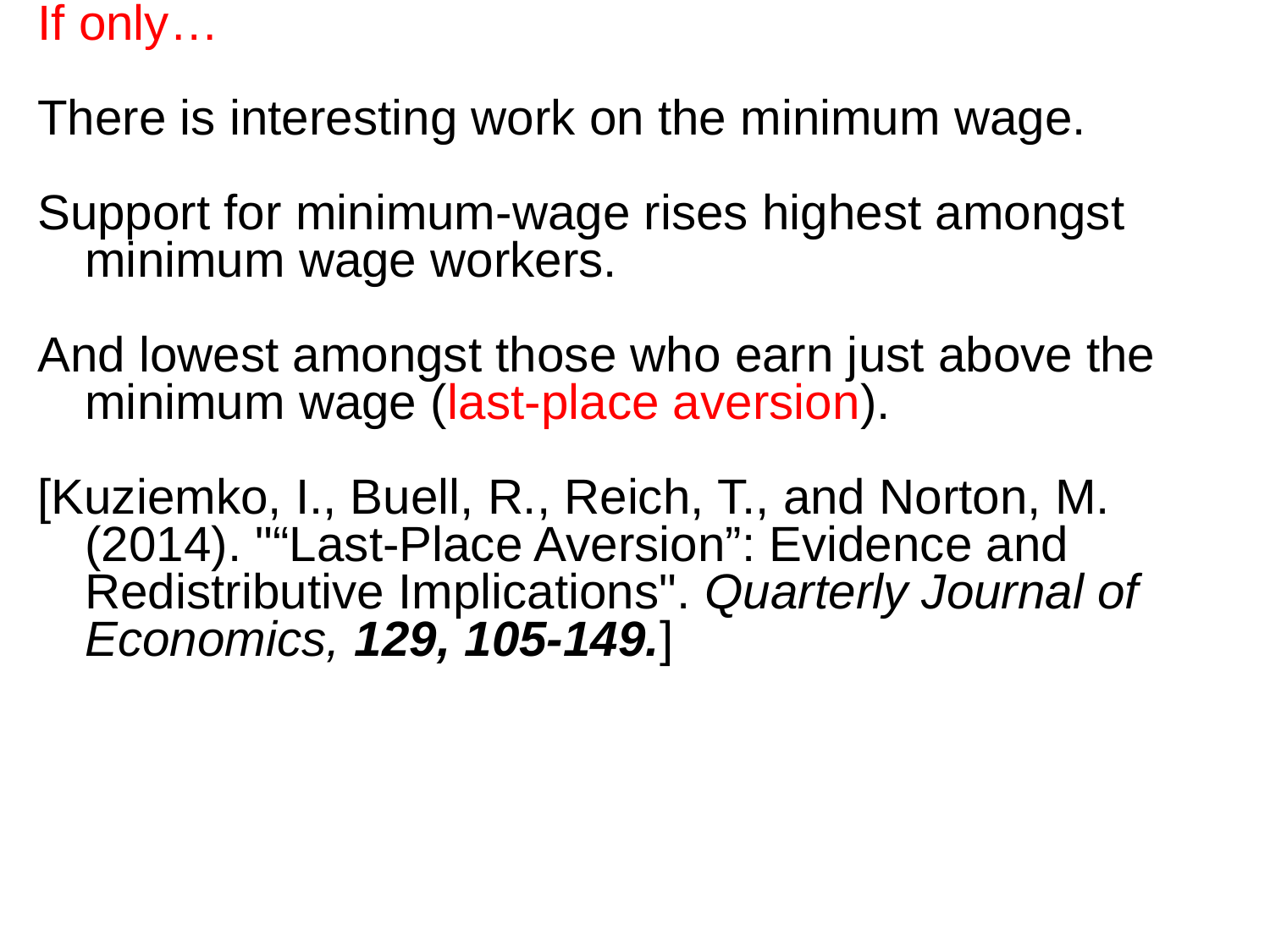

If only…

There is interesting work on the minimum wage.

Support for minimum-wage rises highest amongst minimum wage workers.

And lowest amongst those who earn just above the minimum wage (last-place aversion).

[Kuziemko, I., Buell, R., Reich, T., and Norton, M. (2014). "“Last-Place Aversion”: Evidence and Redistributive Implications". Quarterly Journal of Economics, 129, 105-149.]